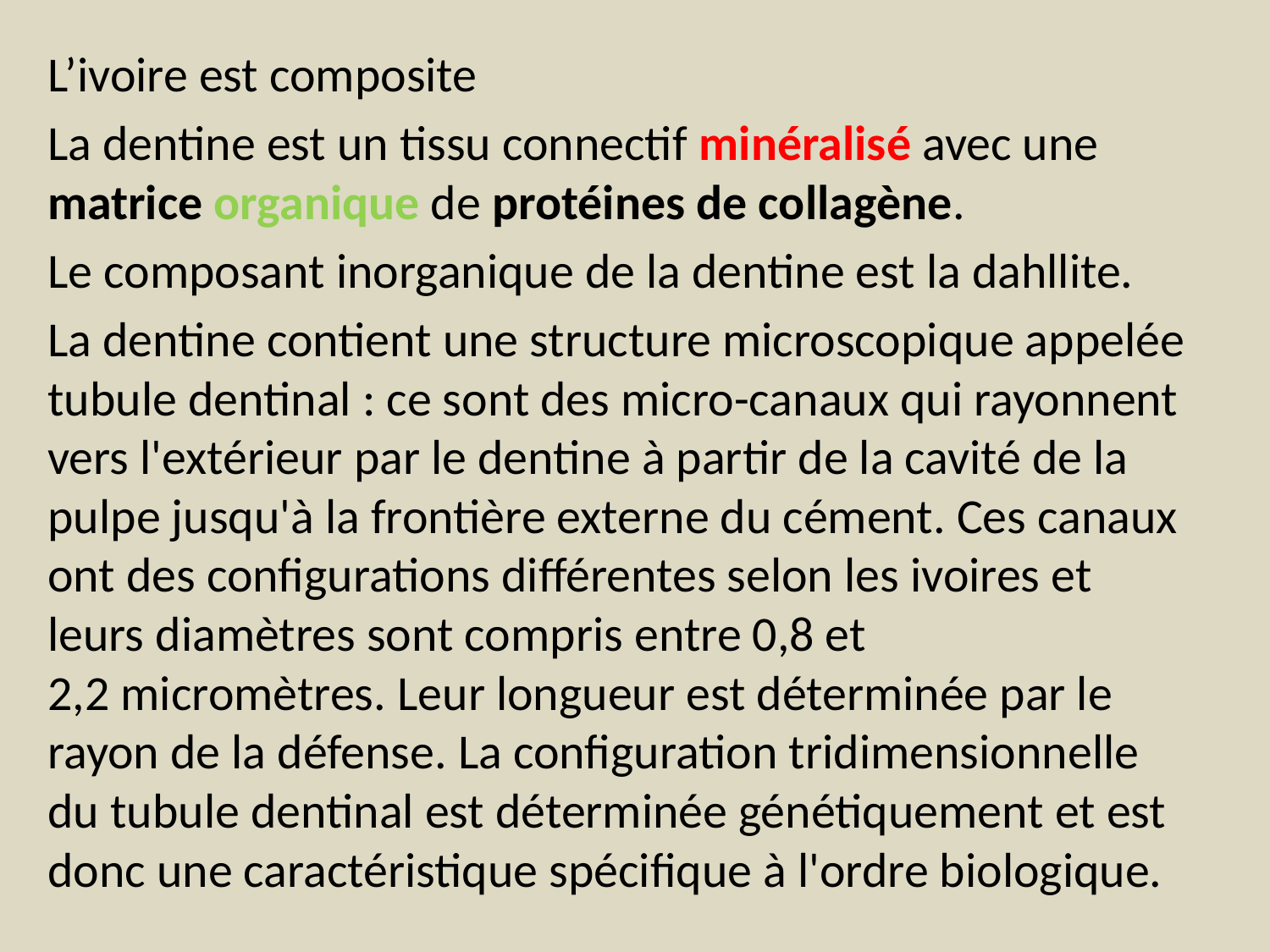

L’ivoire est composite
La dentine est un tissu connectif minéralisé avec une matrice organique de protéines de collagène.
Le composant inorganique de la dentine est la dahllite.
La dentine contient une structure microscopique appelée tubule dentinal : ce sont des micro-canaux qui rayonnent vers l'extérieur par le dentine à partir de la cavité de la pulpe jusqu'à la frontière externe du cément. Ces canaux ont des configurations différentes selon les ivoires et leurs diamètres sont compris entre 0,8 et 2,2 micromètres. Leur longueur est déterminée par le rayon de la défense. La configuration tridimensionnelle du tubule dentinal est déterminée génétiquement et est donc une caractéristique spécifique à l'ordre biologique.